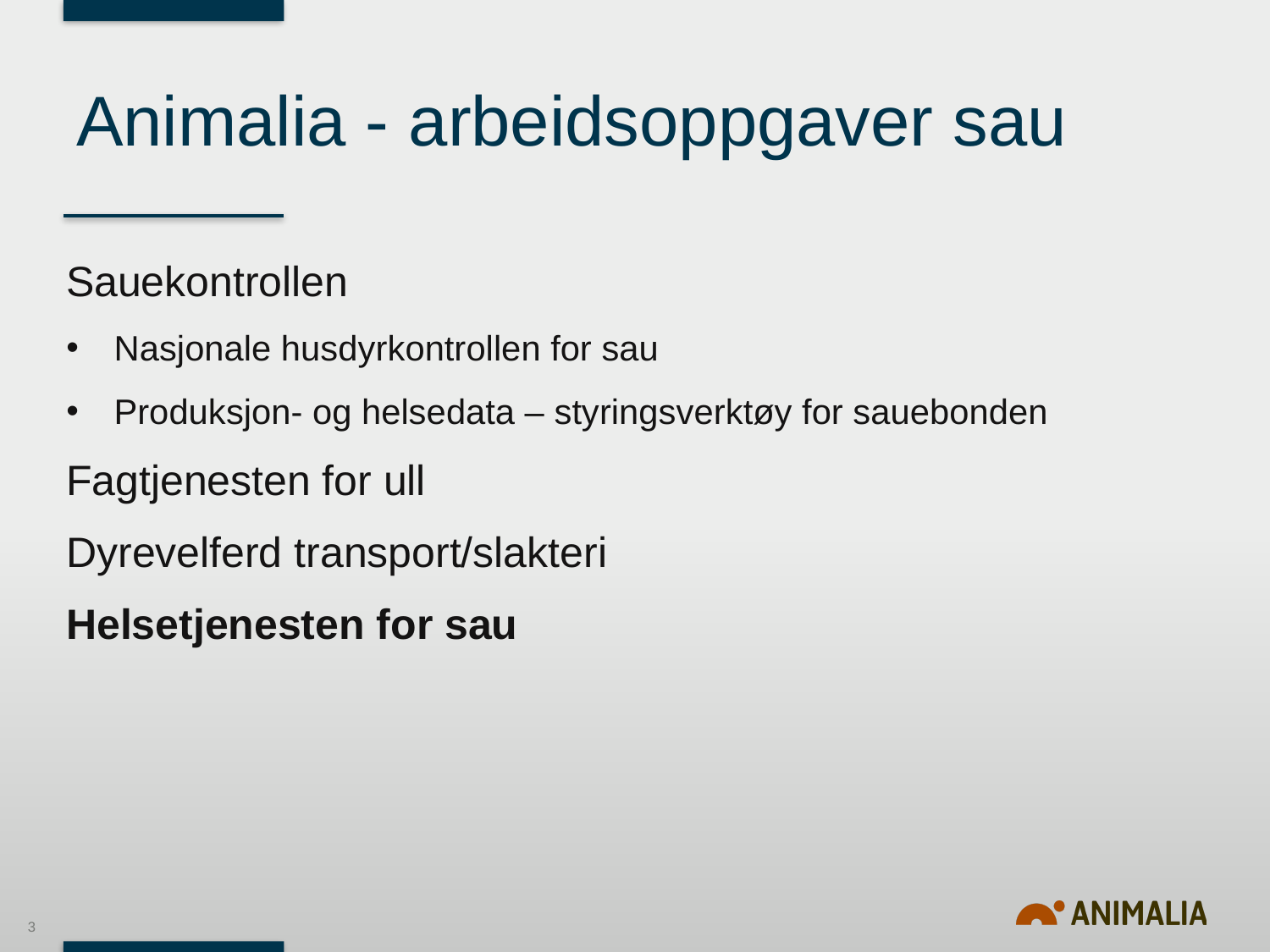

3
# Animalia - arbeidsoppgaver sau
Sauekontrollen
Nasjonale husdyrkontrollen for sau
Produksjon- og helsedata – styringsverktøy for sauebonden
Fagtjenesten for ull
Dyrevelferd transport/slakteri
Helsetjenesten for sau